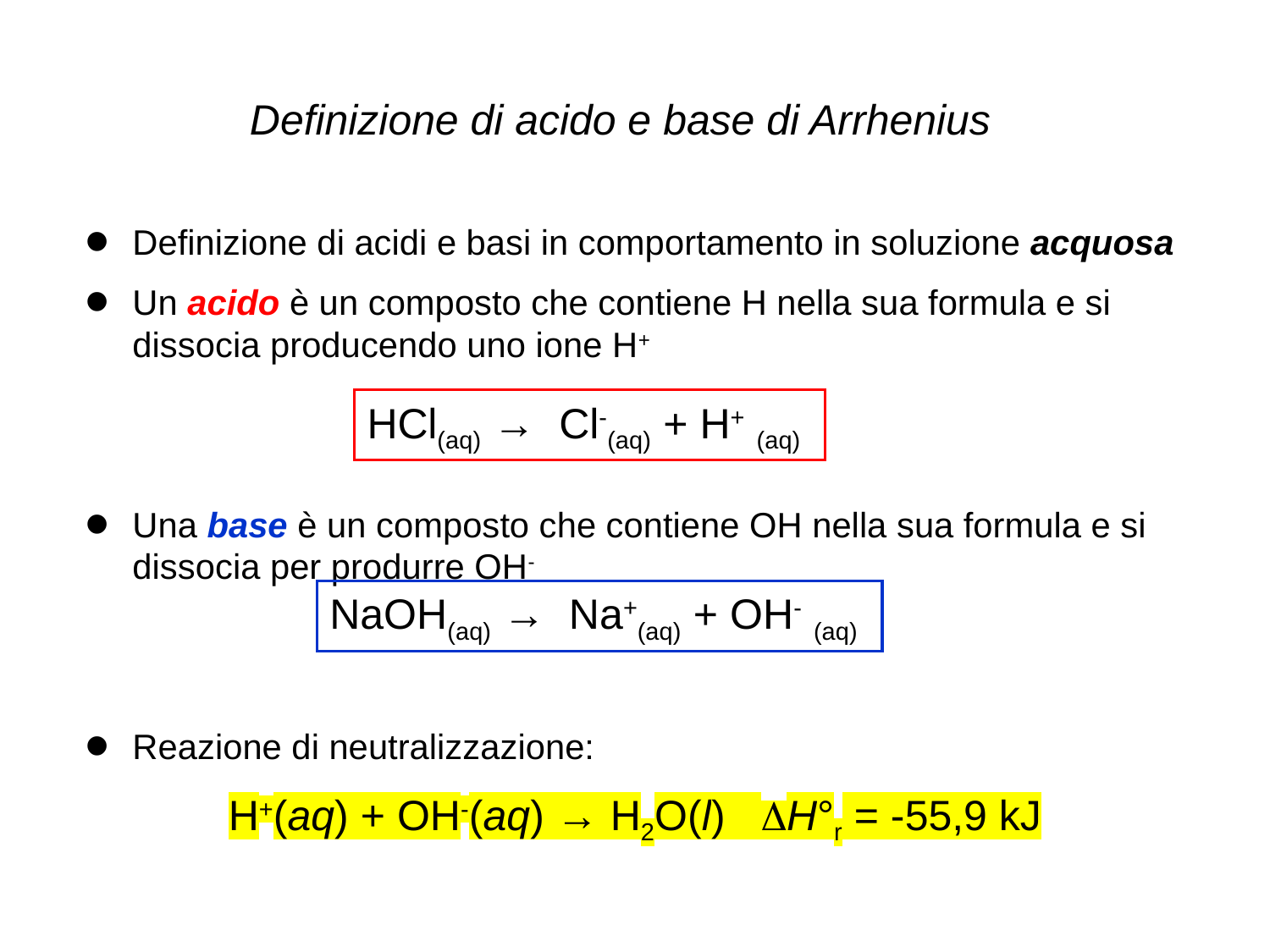

Definizione di acido e base di Arrhenius
Definizione di acidi e basi in comportamento in soluzione acquosa
Un acido è un composto che contiene H nella sua formula e si dissocia producendo uno ione H+

Una base è un composto che contiene OH nella sua formula e si dissocia per produrre OH-

Reazione di neutralizzazione:
H+(aq) + OH-(aq) → H2O(l)   ΔH°r = -55,9 kJ

HCl(aq) →  Cl-(aq) + H+ (aq)
NaOH(aq) →  Na+(aq) + OH- (aq)